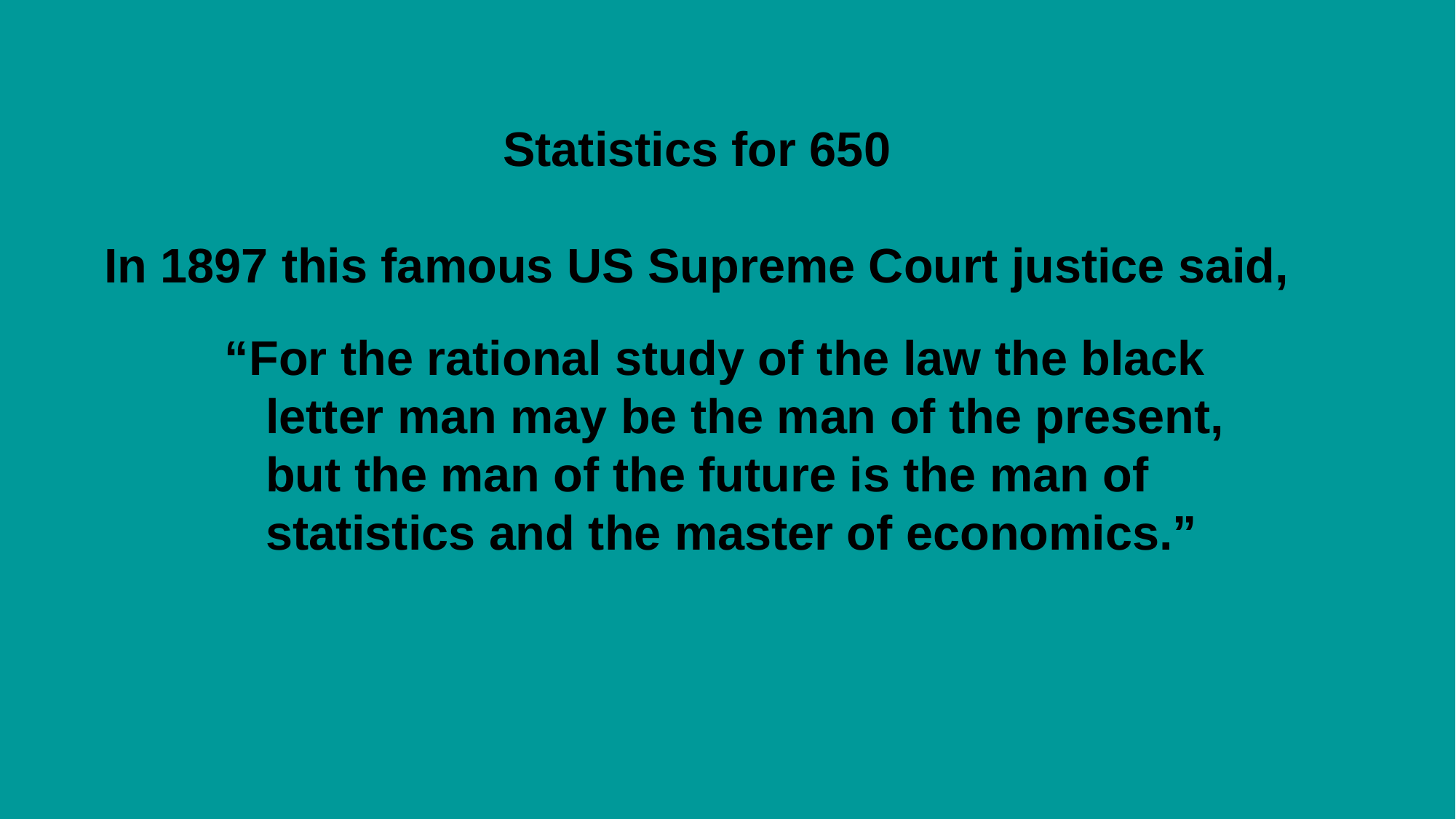

# Statistics for 650 In 1897 this famous US Supreme Court justice said,
“For the rational study of the law the black letter man may be the man of the present,  but the man of the future is the man of    statistics and the master of economics.”